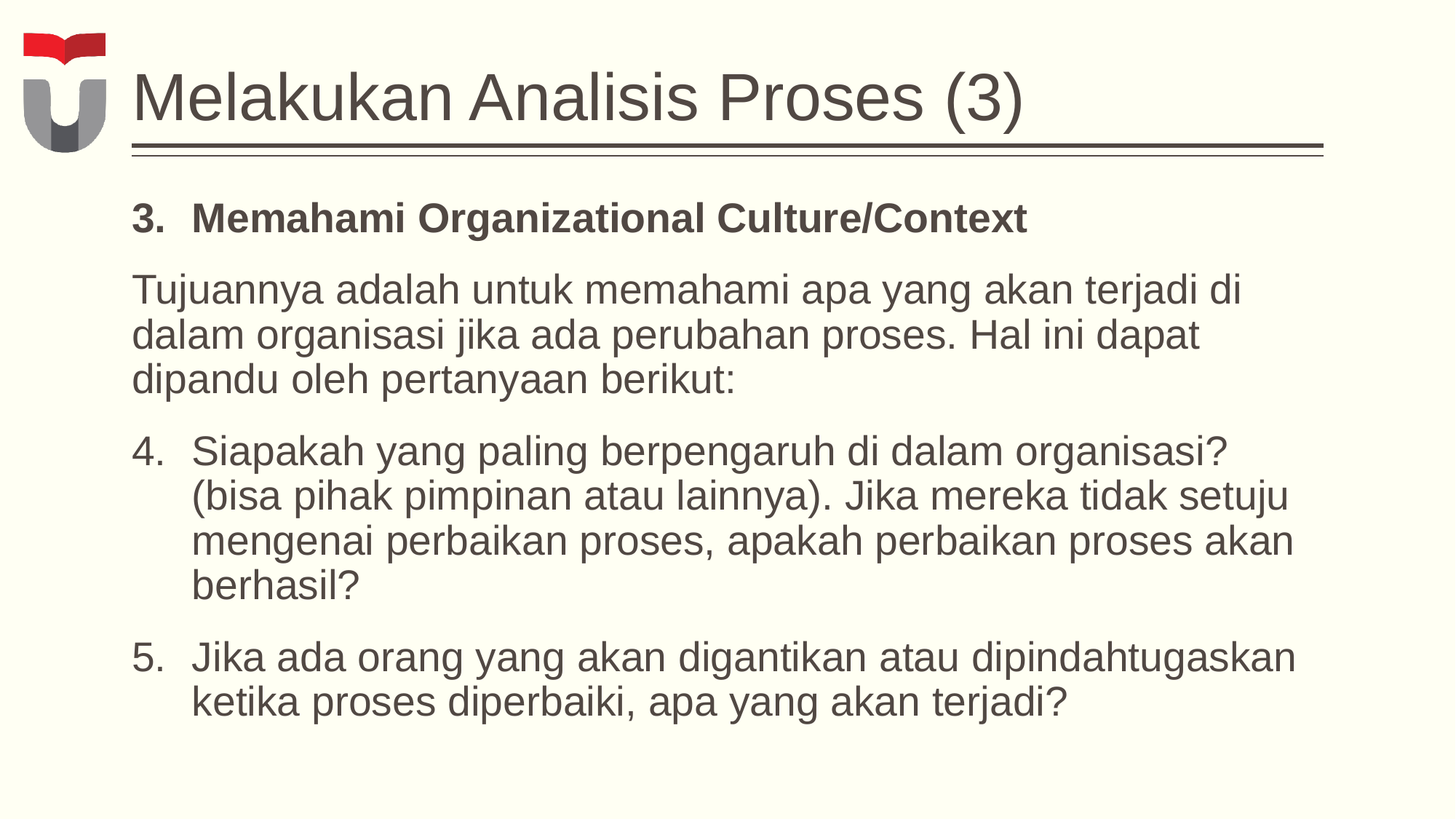

# Melakukan Analisis Proses (3)
Memahami Organizational Culture/Context
Tujuannya adalah untuk memahami apa yang akan terjadi di dalam organisasi jika ada perubahan proses. Hal ini dapat dipandu oleh pertanyaan berikut:
Siapakah yang paling berpengaruh di dalam organisasi? (bisa pihak pimpinan atau lainnya). Jika mereka tidak setuju mengenai perbaikan proses, apakah perbaikan proses akan berhasil?
Jika ada orang yang akan digantikan atau dipindahtugaskan ketika proses diperbaiki, apa yang akan terjadi?